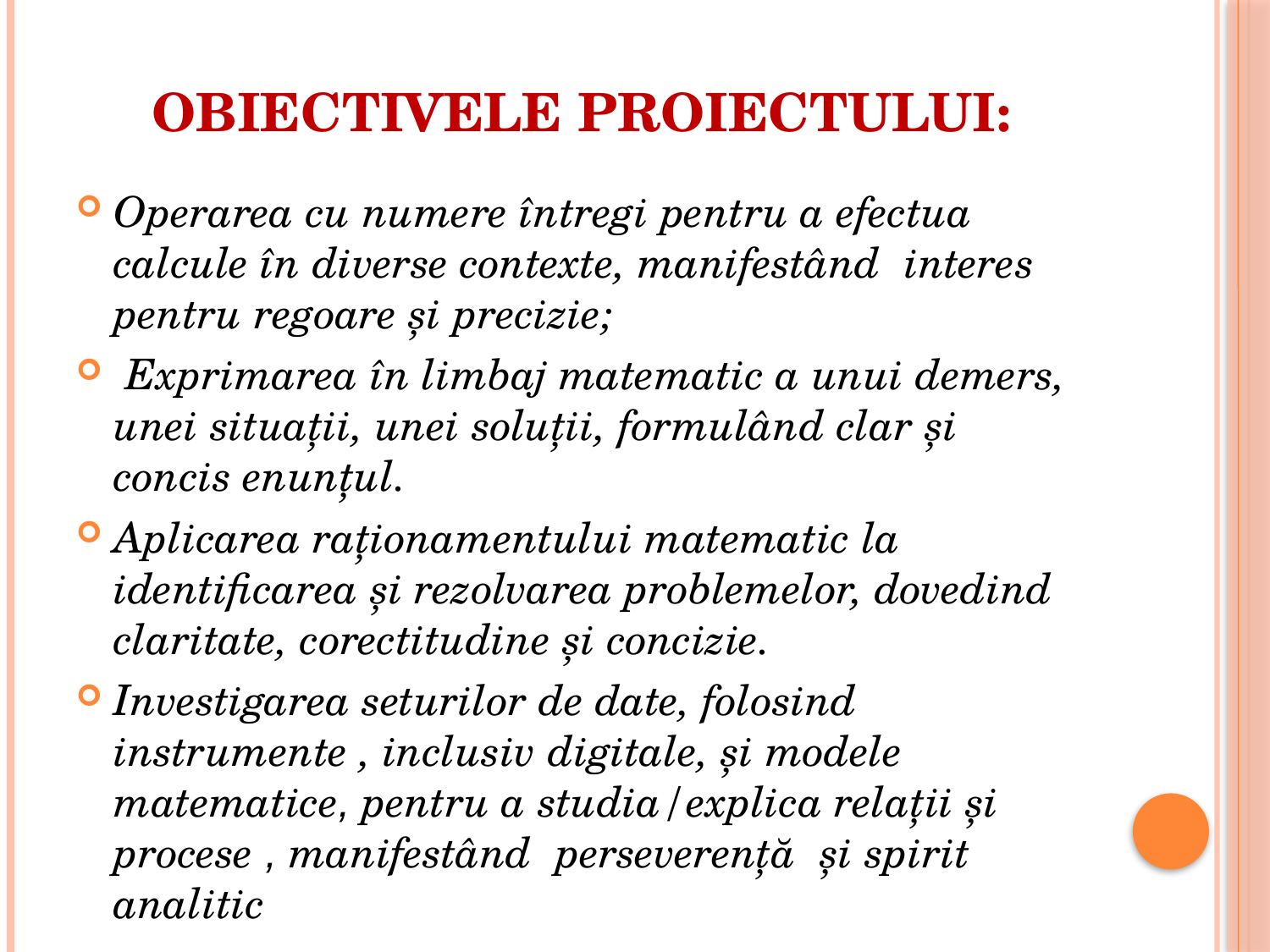

# Obiectivele proiectului:
Operarea cu numere întregi pentru a efectua calcule în diverse contexte, manifestând  interes pentru regoare și precizie;
 Exprimarea în limbaj matematic a unui demers, unei situații, unei soluții, formulând clar și concis enunțul.
Aplicarea raționamentului matematic la identificarea și rezolvarea problemelor, dovedind claritate, corectitudine și concizie.
Investigarea seturilor de date, folosind instrumente , inclusiv digitale, și modele matematice, pentru a studia/explica relații și procese , manifestând  perseverență  și spirit analitic